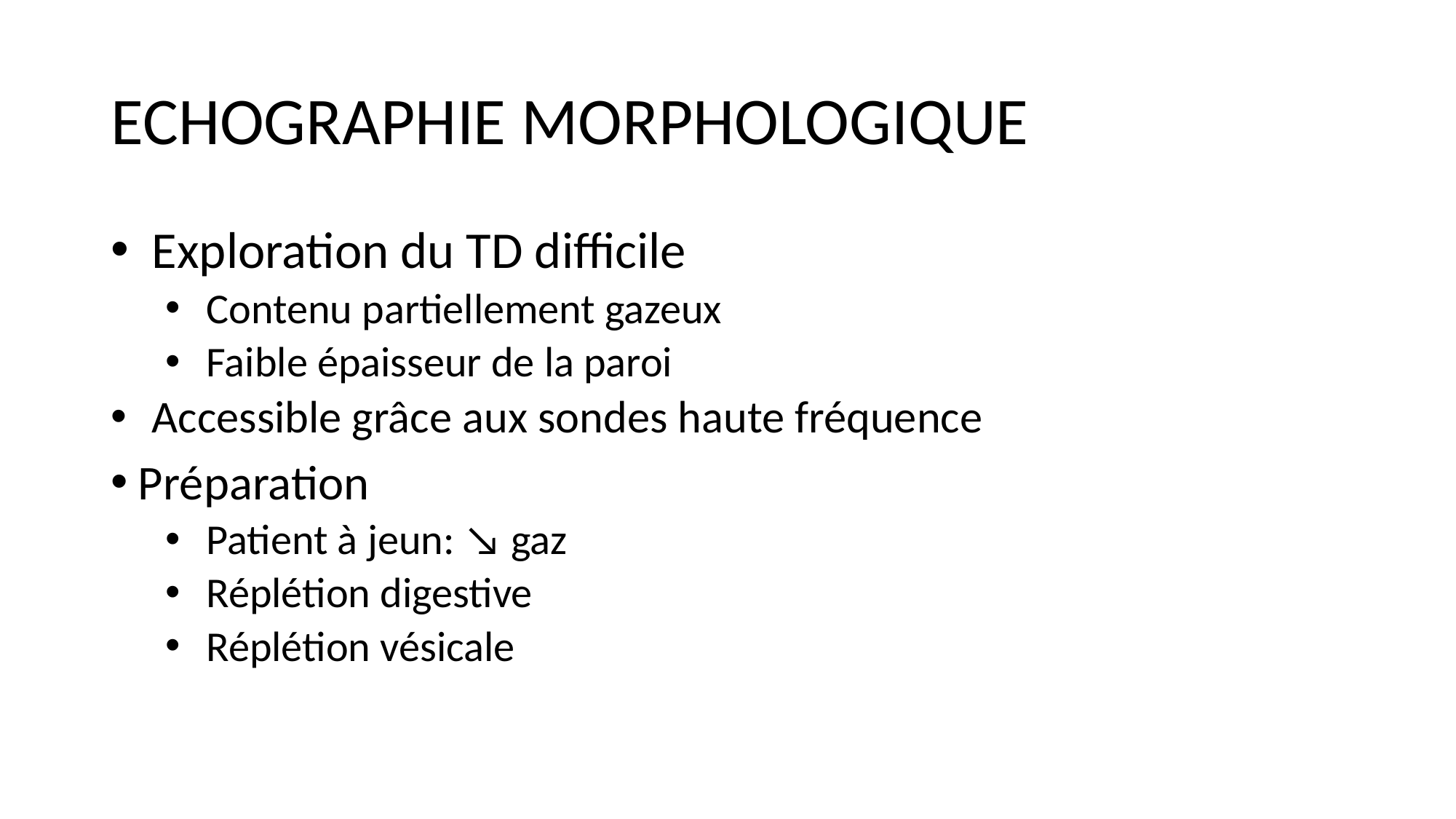

# ECHOGRAPHIE MORPHOLOGIQUE
Exploration du TD difficile
Contenu partiellement gazeux
Faible épaisseur de la paroi
Accessible grâce aux sondes haute fréquence
Préparation
Patient à jeun: ↘ gaz
Réplétion digestive
Réplétion vésicale